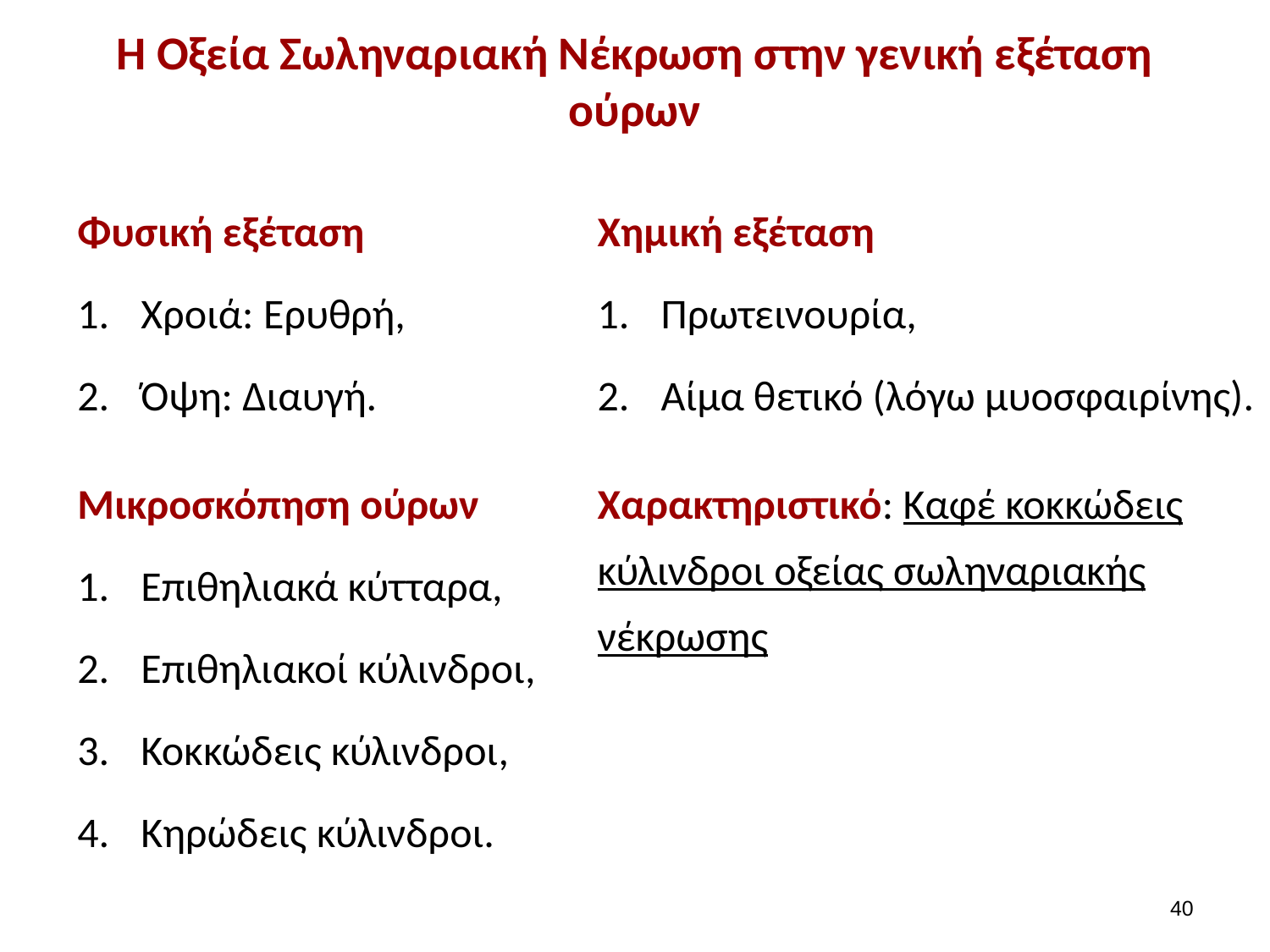

# Η Οξεία Σωληναριακή Νέκρωση στην γενική εξέταση ούρων
Φυσική εξέταση
Χροιά: Ερυθρή,
Όψη: Διαυγή.
Χημική εξέταση
Πρωτεινουρία,
Αίμα θετικό (λόγω μυοσφαιρίνης).
Μικροσκόπηση ούρων
Επιθηλιακά κύτταρα,
Επιθηλιακοί κύλινδροι,
Κοκκώδεις κύλινδροι,
Κηρώδεις κύλινδροι.
Χαρακτηριστικό: Καφέ κοκκώδεις κύλινδροι οξείας σωληναριακής νέκρωσης
40